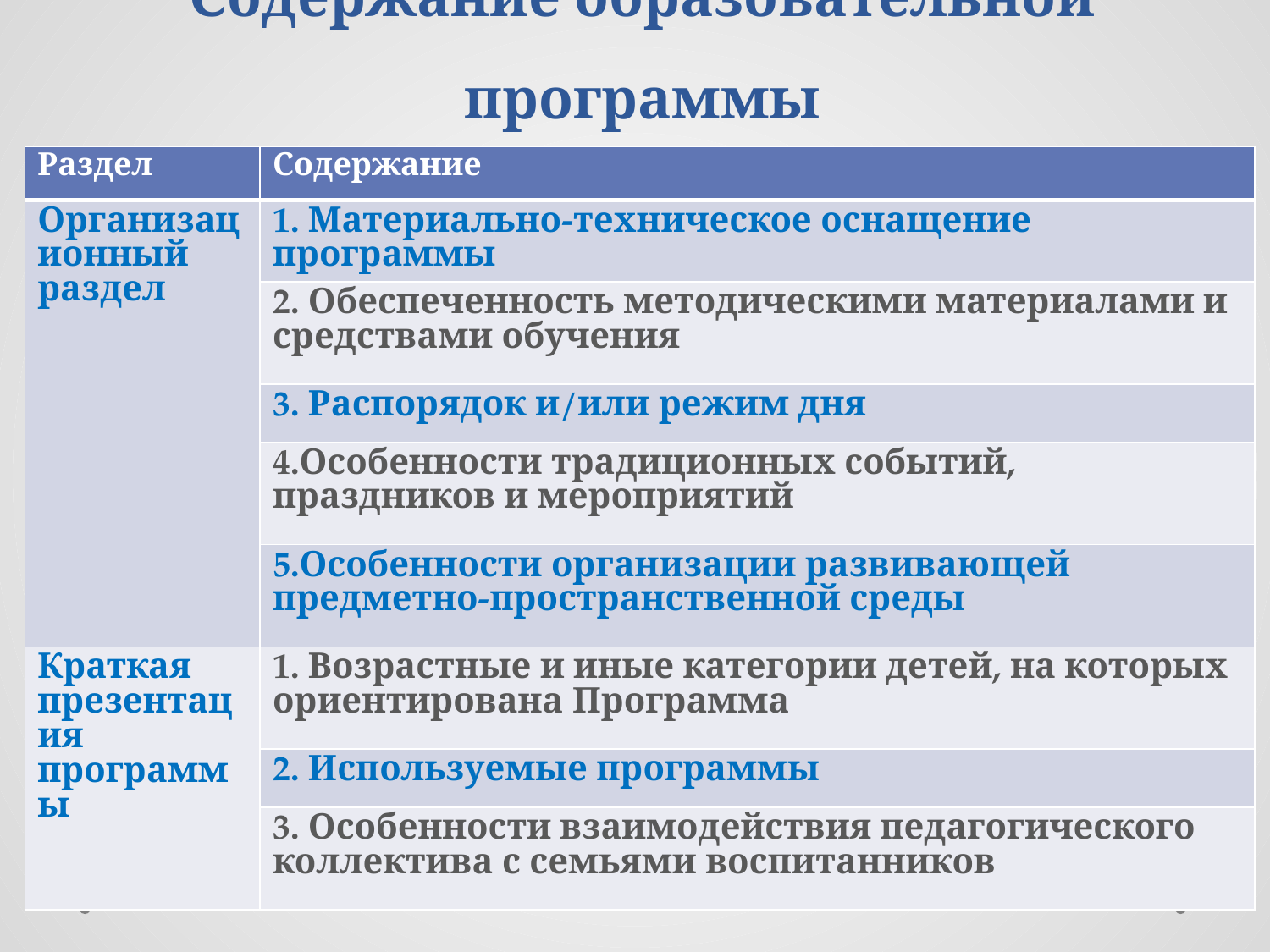

# Содержание образовательной программы
| Раздел | Содержание |
| --- | --- |
| Организационный раздел | 1. Материально-техническое оснащение программы |
|  | 2. Обеспеченность методическими материалами и средствами обучения |
|  | 3. Распорядок и/или режим дня |
|  | 4.Особенности традиционных событий, праздников и мероприятий |
|  | 5.Особенности организации развивающей предметно-пространственной среды |
| Краткая презентация программы | 1. Возрастные и иные категории детей, на которых ориентирована Программа |
|  | 2. Используемые программы |
|  | 3. Особенности взаимодействия педагогического коллектива с семьями воспитанников |